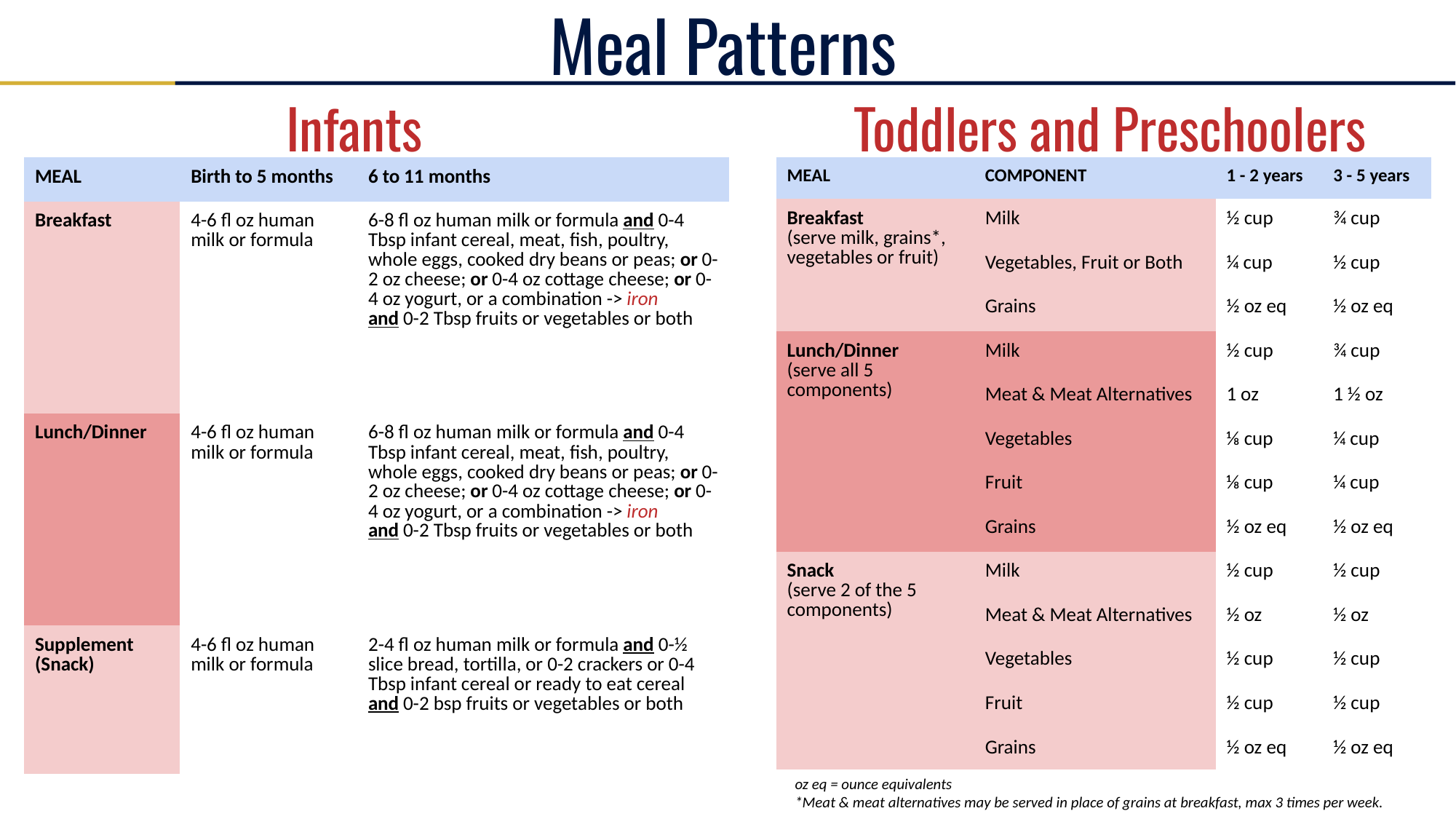

Meal Patterns
Infants
Toddlers and Preschoolers
| MEAL | Birth to 5 months | 6 to 11 months |
| --- | --- | --- |
| Breakfast | 4-6 fl oz human milk or formula | 6-8 fl oz human milk or formula and 0-4 Tbsp infant cereal, meat, fish, poultry, whole eggs, cooked dry beans or peas; or 0-2 oz cheese; or 0-4 oz cottage cheese; or 0-4 oz yogurt, or a combination -> iron and 0-2 Tbsp fruits or vegetables or both |
| Lunch/Dinner | 4-6 fl oz human milk or formula | 6-8 fl oz human milk or formula and 0-4 Tbsp infant cereal, meat, fish, poultry, whole eggs, cooked dry beans or peas; or 0-2 oz cheese; or 0-4 oz cottage cheese; or 0-4 oz yogurt, or a combination -> iron and 0-2 Tbsp fruits or vegetables or both |
| Supplement (Snack) | 4-6 fl oz human milk or formula | 2-4 fl oz human milk or formula and 0-½ slice bread, tortilla, or 0-2 crackers or 0-4 Tbsp infant cereal or ready to eat cereal and 0-2 bsp fruits or vegetables or both |
| MEAL | COMPONENT | 1 - 2 years | 3 - 5 years |
| --- | --- | --- | --- |
| Breakfast (serve milk, grains\*, vegetables or fruit) | Milk | ½ cup | ¾ cup |
|  | Vegetables, Fruit or Both | ¼ cup | ½ cup |
|  | Grains | ½ oz eq | ½ oz eq |
| Lunch/Dinner (serve all 5 components) | Milk | ½ cup | ¾ cup |
|  | Meat & Meat Alternatives | 1 oz | 1 ½ oz |
|  | Vegetables | ⅛ cup | ¼ cup |
|  | Fruit | ⅛ cup | ¼ cup |
|  | Grains | ½ oz eq | ½ oz eq |
| Snack (serve 2 of the 5 components) | Milk | ½ cup | ½ cup |
|  | Meat & Meat Alternatives | ½ oz | ½ oz |
|  | Vegetables | ½ cup | ½ cup |
|  | Fruit | ½ cup | ½ cup |
|  | Grains | ½ oz eq | ½ oz eq |
oz eq = ounce equivalents
*Meat & meat alternatives may be served in place of grains at breakfast, max 3 times per week.